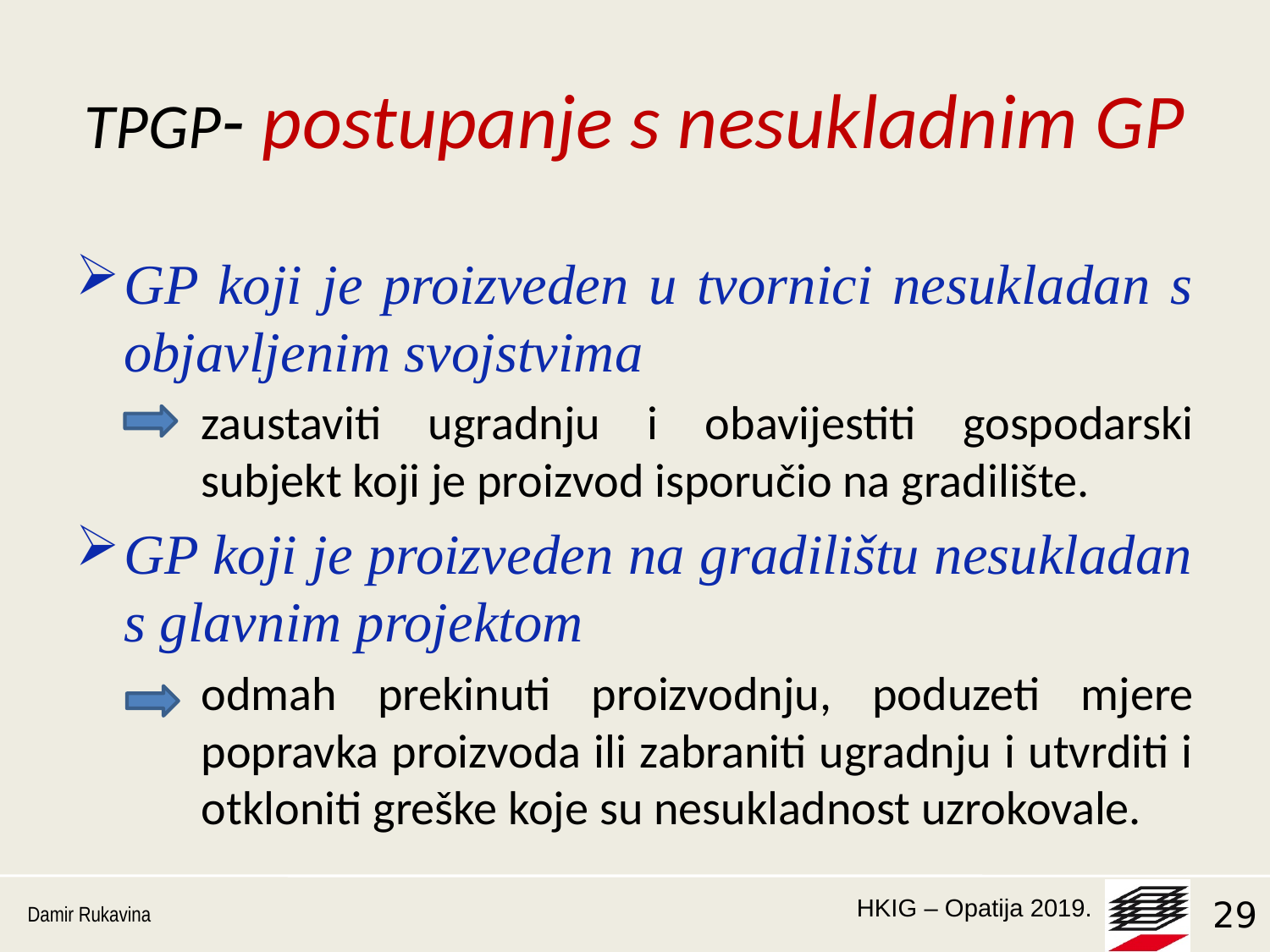

# TPGP- postupanje s nesukladnim GP

GP koji je proizveden u tvornici nesukladan s objavljenim svojstvima
zaustaviti ugradnju i obavijestiti gospodarski subjekt koji je proizvod isporučio na gradilište.
GP koji je proizveden na gradilištu nesukladan s glavnim projektom
odmah prekinuti proizvodnju, poduzeti mjere popravka proizvoda ili zabraniti ugradnju i utvrditi i otkloniti greške koje su nesukladnost uzrokovale.

Damir Rukavina
29